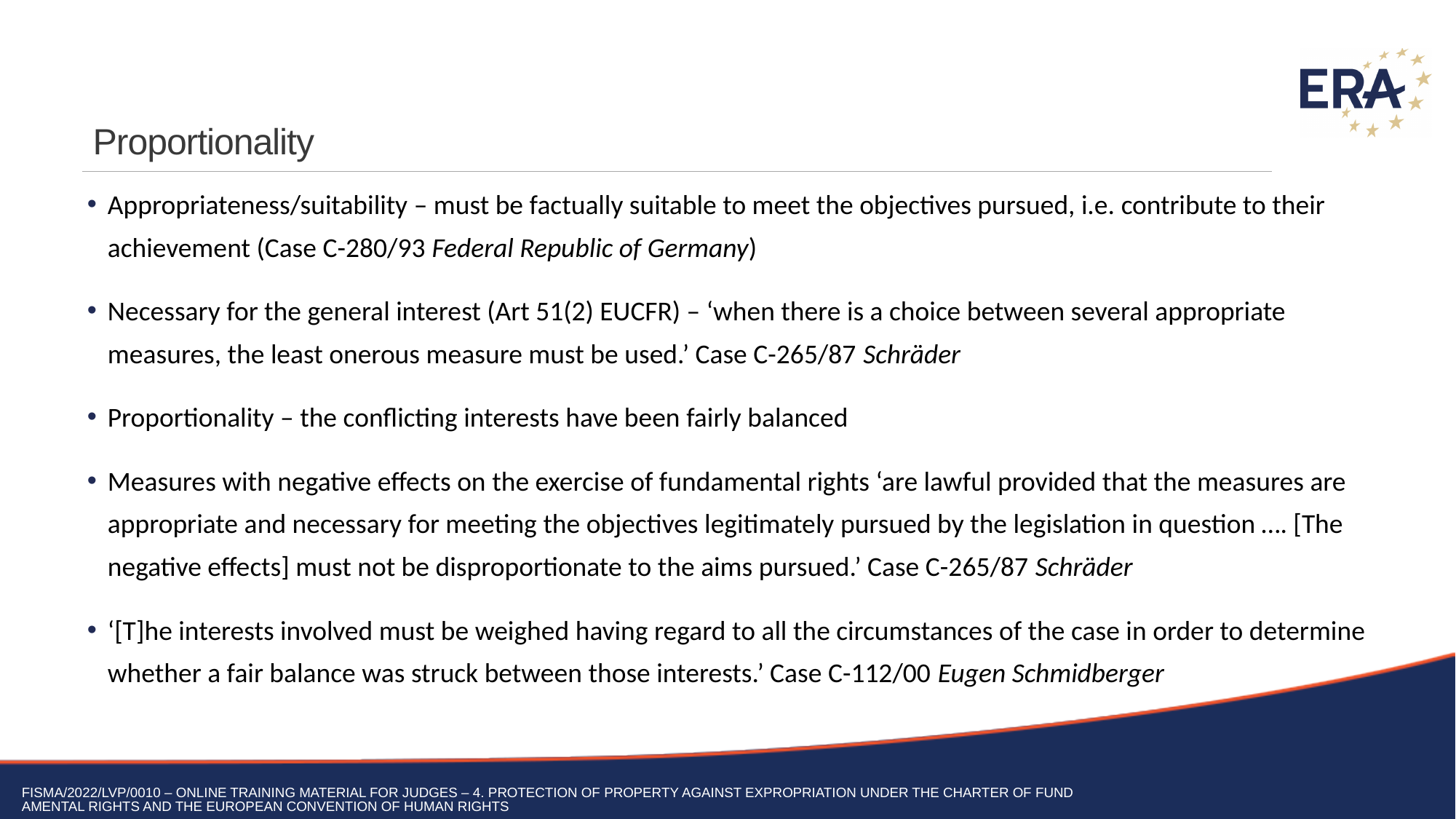

# Proportionality
Appropriateness/suitability – must be factually suitable to meet the objectives pursued, i.e. contribute to their achievement (Case C-280/93 Federal Republic of Germany)
Necessary for the general interest (Art 51(2) EUCFR) – ‘when there is a choice between several appropriate measures, the least onerous measure must be used.’ Case C-265/87 Schräder
Proportionality – the conflicting interests have been fairly balanced
Measures with negative effects on the exercise of fundamental rights ‘are lawful provided that the measures are appropriate and necessary for meeting the objectives legitimately pursued by the legislation in question …. [The negative effects] must not be disproportionate to the aims pursued.’ Case C-265/87 Schräder
‘[T]he interests involved must be weighed having regard to all the circumstances of the case in order to determine whether a fair balance was struck between those interests.’ Case C-112/00 Eugen Schmidberger
FISMA/2022/LVP/0010 – Online training material for judges – 4. Protection of property against expropriation under the Charter of fundamental rights and the European Convention of Human Rights